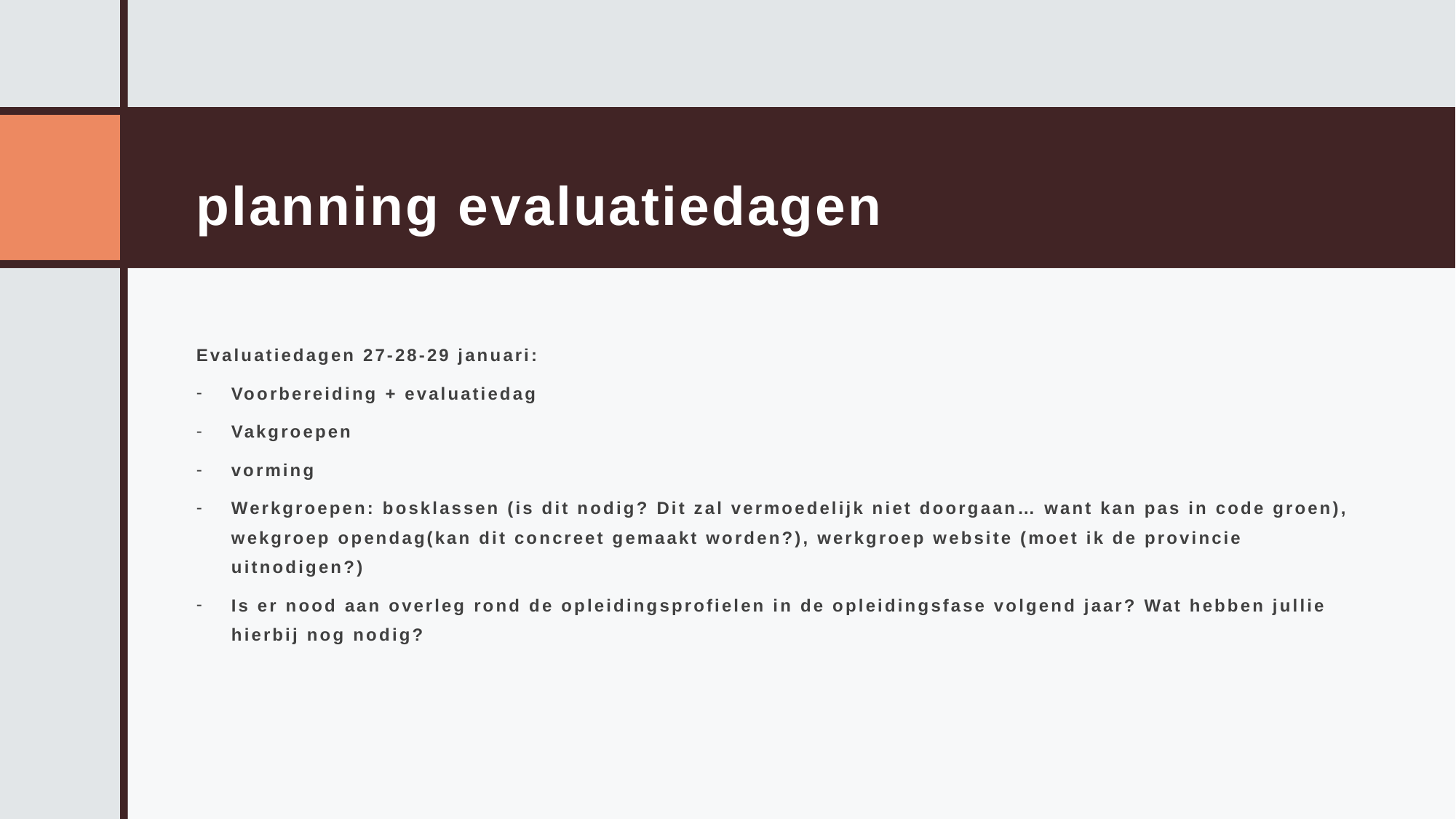

# planning evaluatiedagen

Evaluatiedagen 27-28-29 januari:
Voorbereiding + evaluatiedag
Vakgroepen
vorming
Werkgroepen: bosklassen (is dit nodig? Dit zal vermoedelijk niet doorgaan… want kan pas in code groen), wekgroep opendag(kan dit concreet gemaakt worden?), werkgroep website (moet ik de provincie uitnodigen?)
Is er nood aan overleg rond de opleidingsprofielen in de opleidingsfase volgend jaar? Wat hebben jullie hierbij nog nodig?